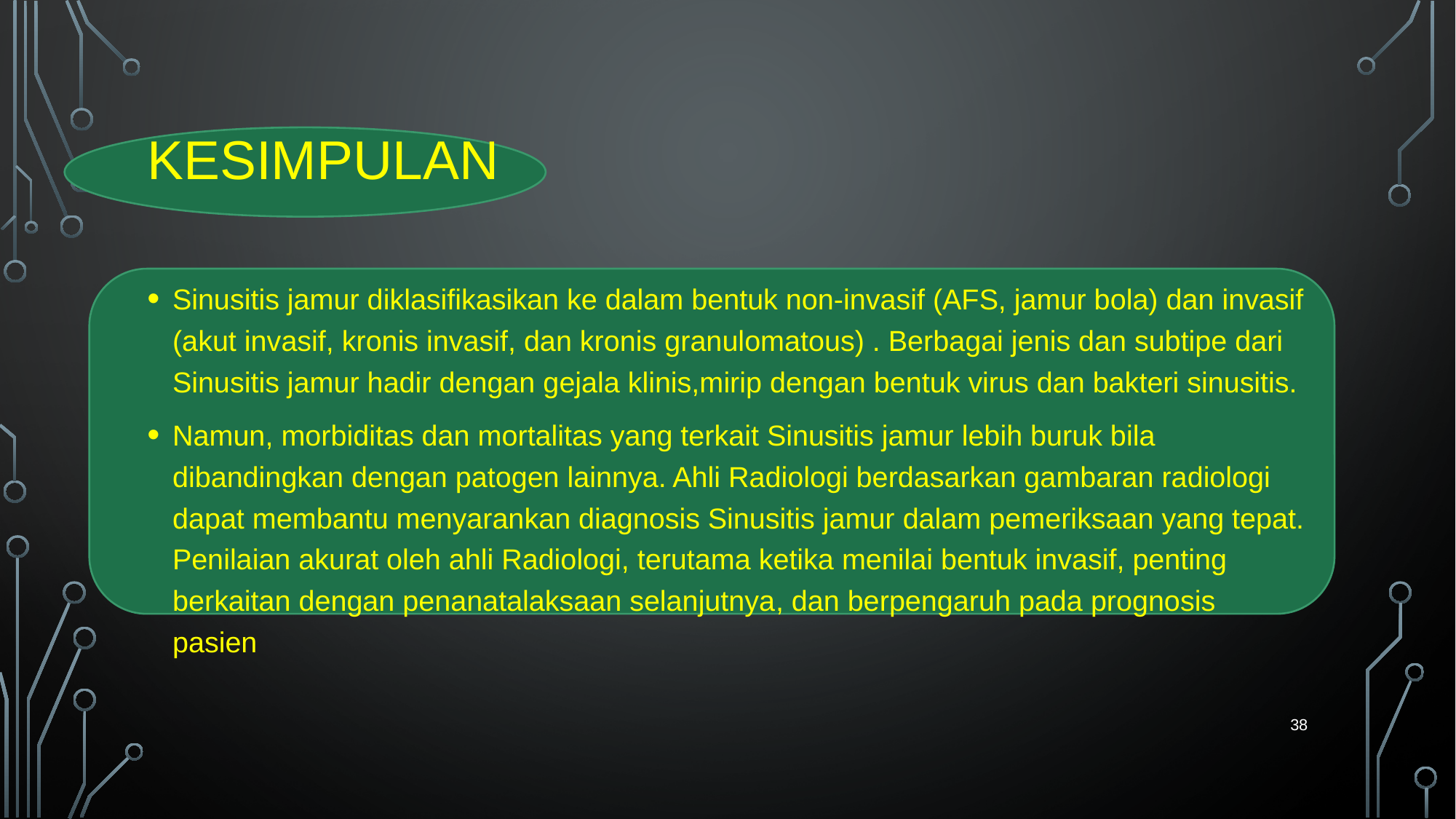

# kesimpulan

Sinusitis jamur diklasifikasikan ke dalam bentuk non-invasif (AFS, jamur bola) dan invasif (akut invasif, kronis invasif, dan kronis granulomatous) . Berbagai jenis dan subtipe dari Sinusitis jamur hadir dengan gejala klinis,mirip dengan bentuk virus dan bakteri sinusitis.
Namun, morbiditas dan mortalitas yang terkait Sinusitis jamur lebih buruk bila dibandingkan dengan patogen lainnya. Ahli Radiologi berdasarkan gambaran radiologi dapat membantu menyarankan diagnosis Sinusitis jamur dalam pemeriksaan yang tepat. Penilaian akurat oleh ahli Radiologi, terutama ketika menilai bentuk invasif, penting berkaitan dengan penanatalaksaan selanjutnya, dan berpengaruh pada prognosis pasien

38